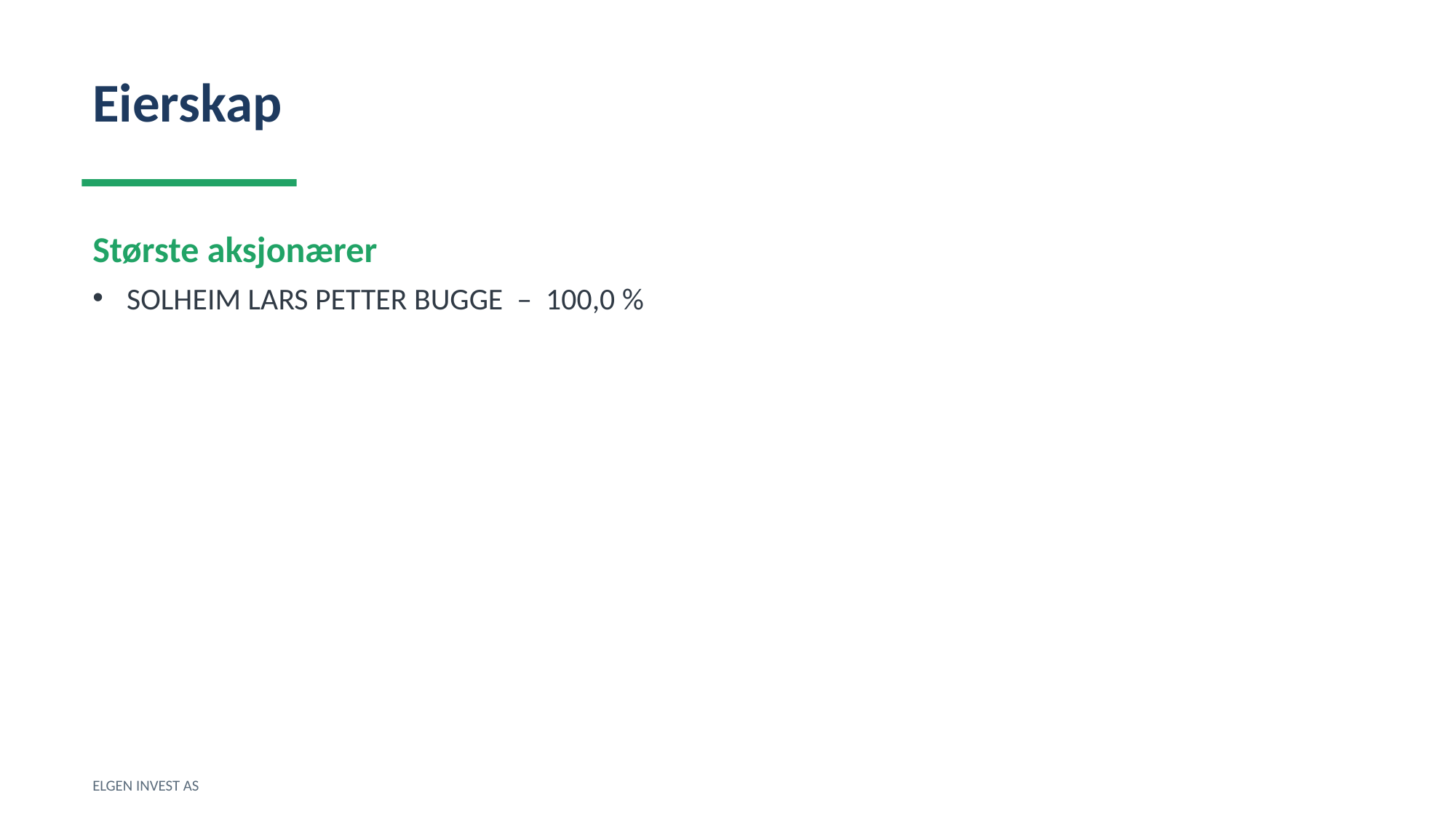

Eierskap

Største aksjonærer
SOLHEIM LARS PETTER BUGGE  –  100,0 %
ELGEN INVEST AS